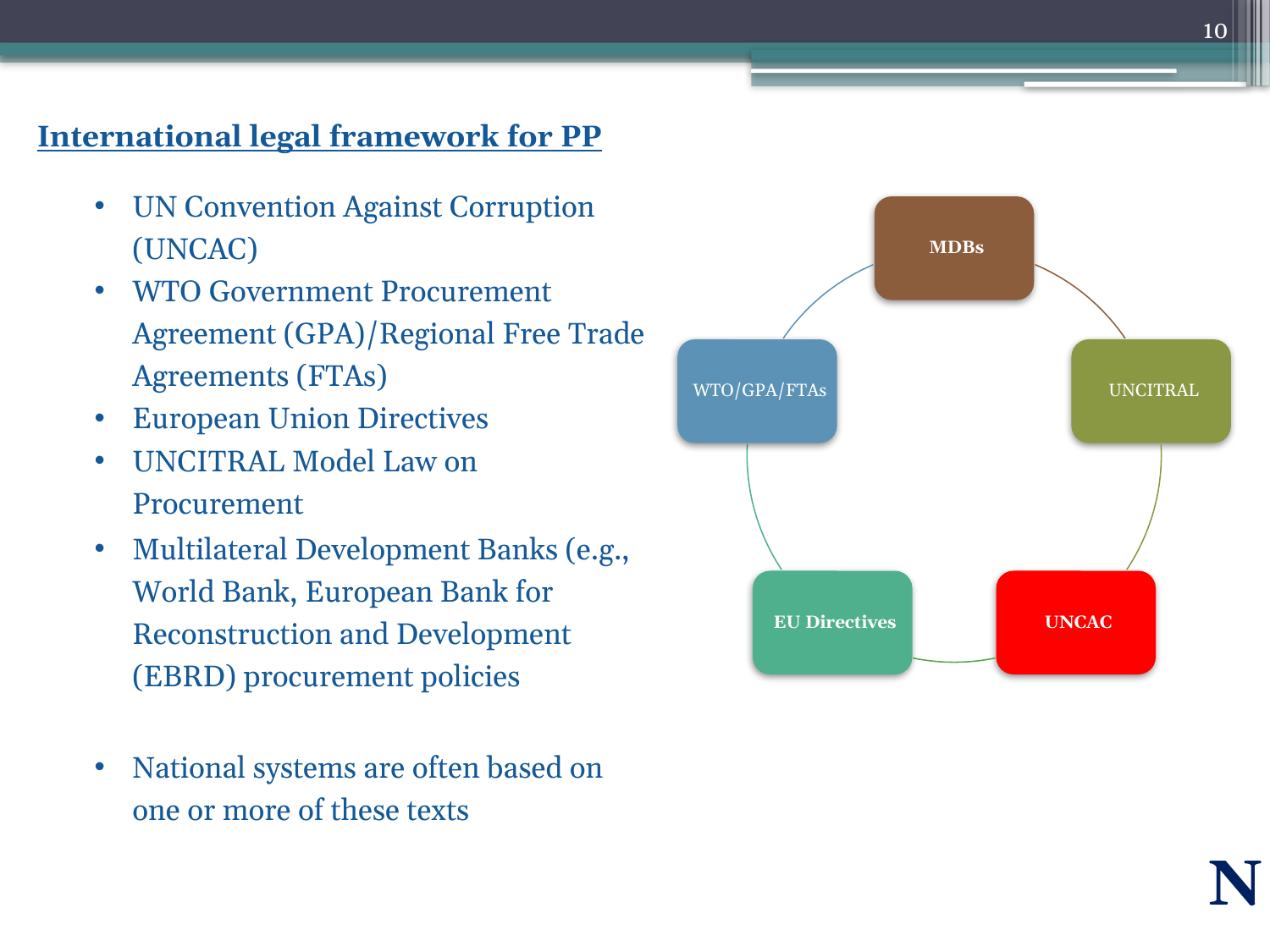

10
International legal framework for PP

UN Convention Against Corruption (UNCAC)
WTO Government Procurement Agreement (GPA)/Regional Free Trade Agreements (FTAs)
European Union Directives
UNCITRAL Model Law on Procurement
Multilateral Development Banks (e.g., World Bank, European Bank for Reconstruction and Development (EBRD) procurement policies

National systems are often based on one or more of these texts

MDBs
UNCITRAL
UNCAC
EU Directives
WTO/GPA/FTAs
N